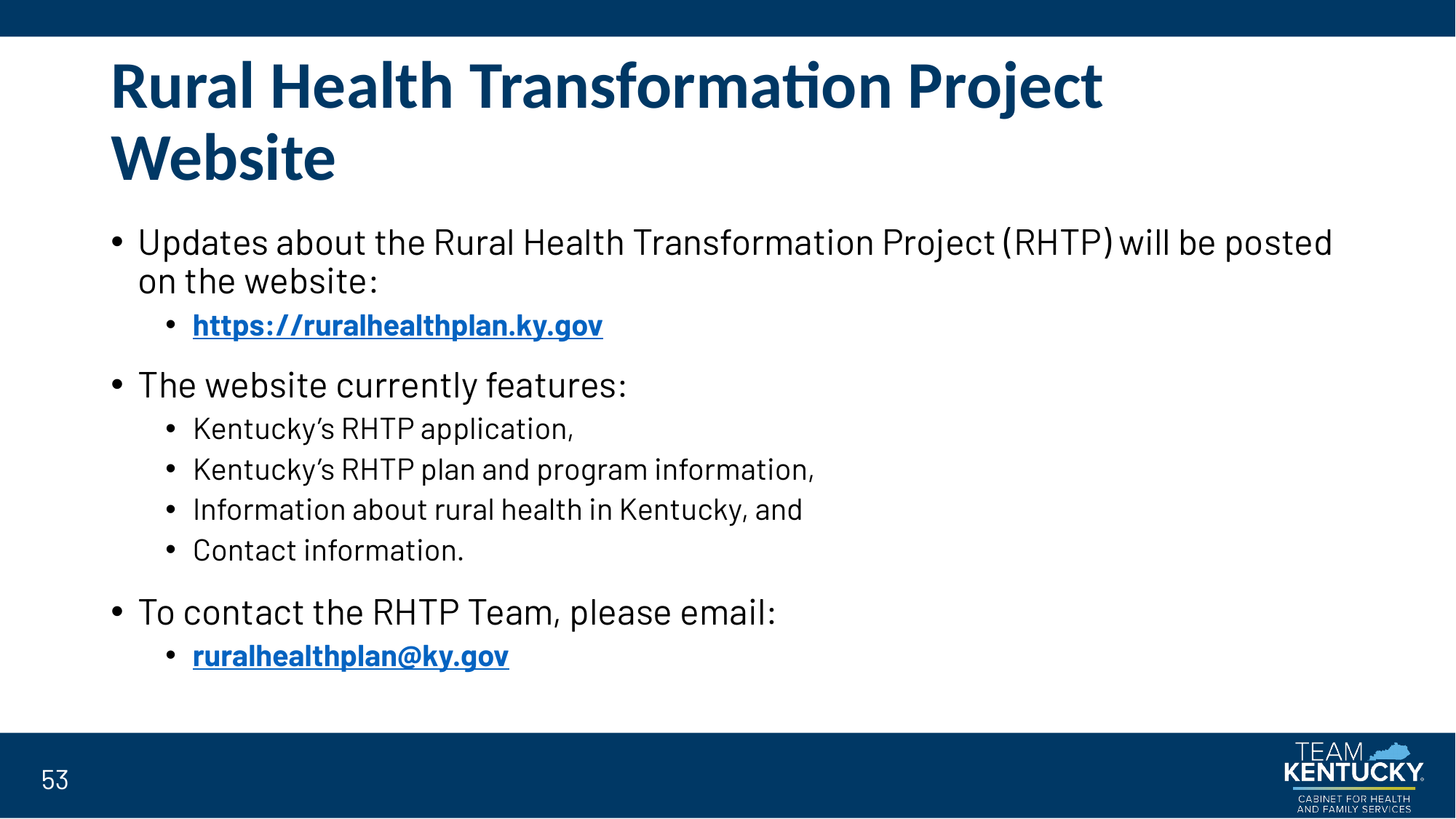

# Rural Health Transformation Project Website
Updates about the Rural Health Transformation Project (RHTP) will be posted on the website:
https://ruralhealthplan.ky.gov

The website currently features:
Kentucky’s RHTP application,
Kentucky’s RHTP plan and program information,
Information about rural health in Kentucky, and
Contact information.

To contact the RHTP Team, please email:
ruralhealthplan@ky.gov

53